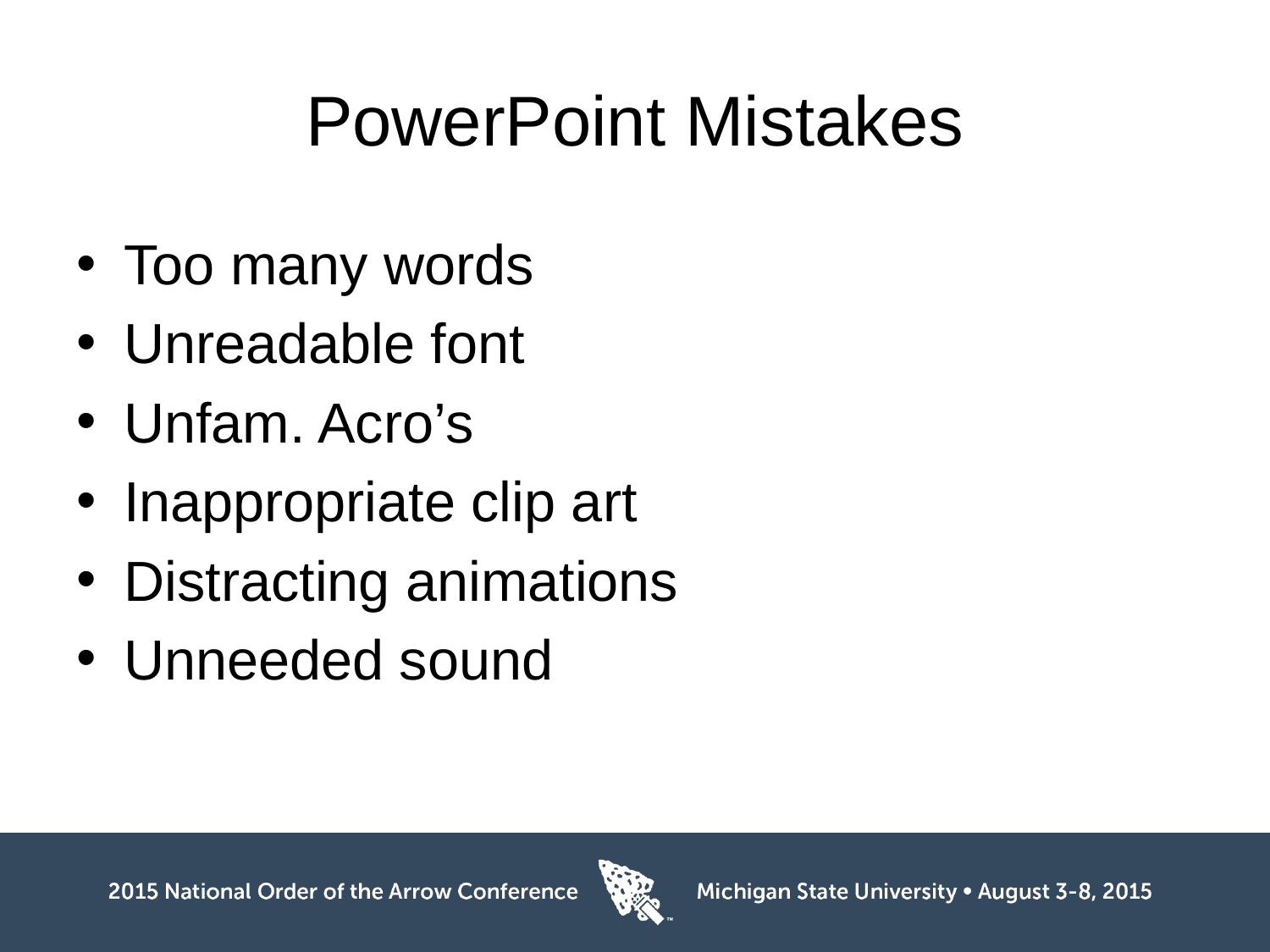

# PowerPoint Mistakes
Too many words
Unreadable font
Unfam. Acro’s
Inappropriate clip art
Distracting animations
Unneeded sound